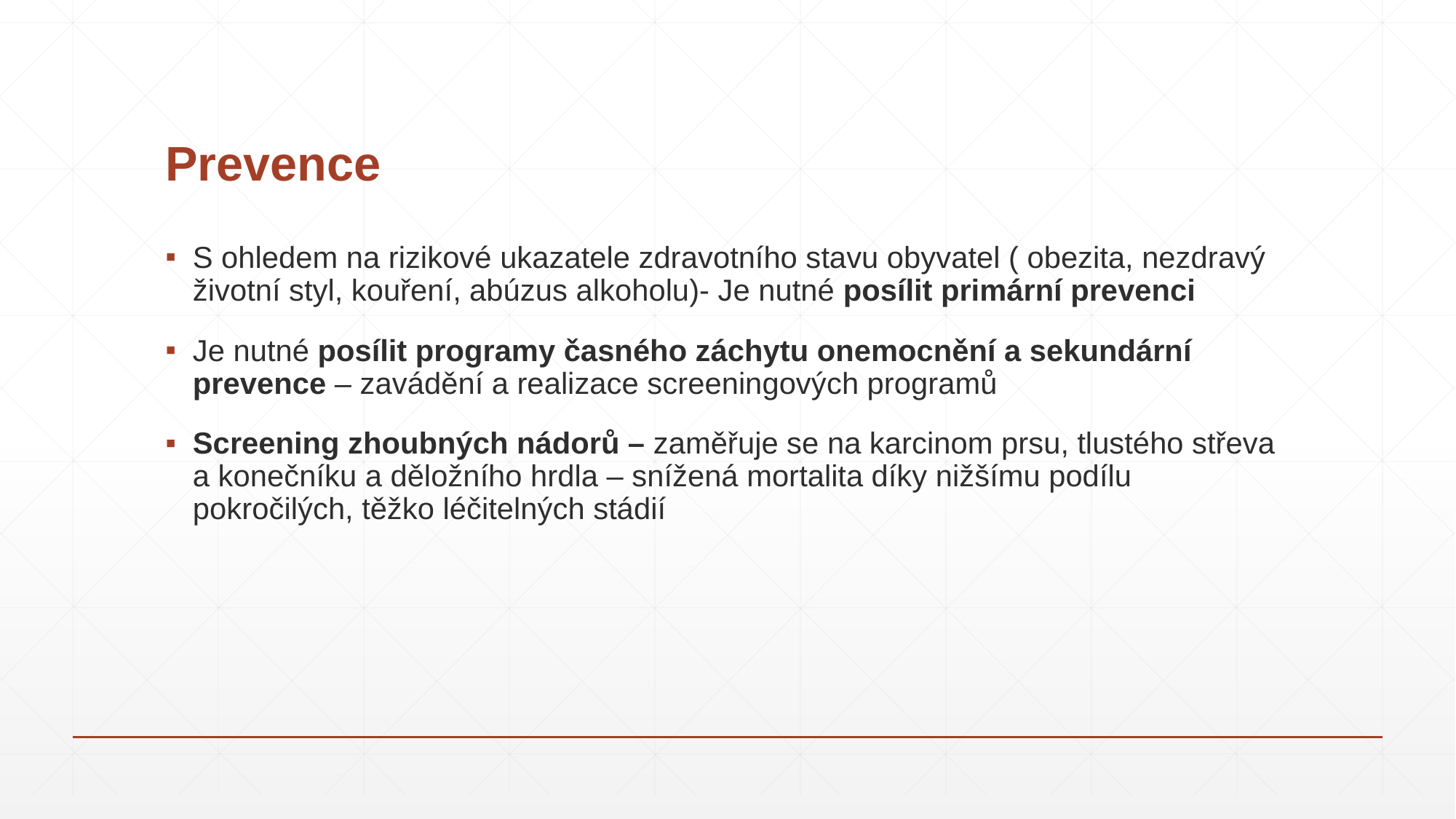

# Prevence
S ohledem na rizikové ukazatele zdravotního stavu obyvatel ( obezita, nezdravý životní styl, kouření, abúzus alkoholu)- Je nutné posílit primární prevenci
Je nutné posílit programy časného záchytu onemocnění a sekundární prevence – zavádění a realizace screeningových programů
Screening zhoubných nádorů – zaměřuje se na karcinom prsu, tlustého střeva
a konečníku a děložního hrdla – snížená mortalita díky nižšímu podílu pokročilých, těžko léčitelných stádií